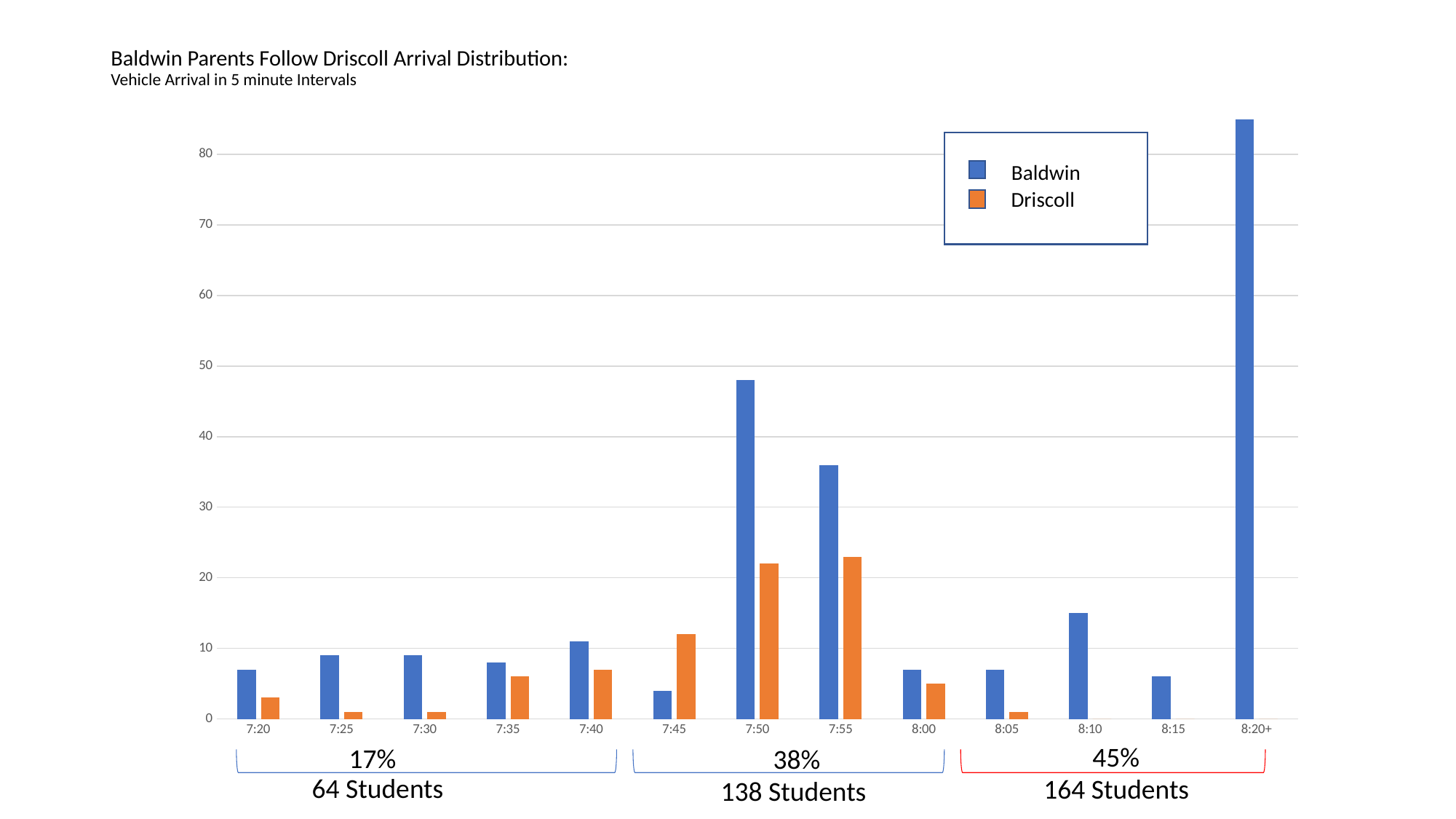

# Baldwin Parents Follow Driscoll Arrival Distribution: Vehicle Arrival in 5 minute Intervals

### Chart

| Category | Baldwin | Driscoll |
|---|---|---|
| 7:20 | 7.0 | 3.0 |
| 7:25 | 9.0 | 1.0 |
| 7:30 | 9.0 | 1.0 |
| 7:35 | 8.0 | 6.0 |
| 7:40 | 11.0 | 7.0 |
| 7:45 | 4.0 | 12.0 |
| 7:50 | 48.0 | 22.0 |
| 7:55 | 36.0 | 23.0 |
| 8:00 | 7.0 | 5.0 |
| 8:05 | 7.0 | 1.0 |
| 8:10 | 15.0 | 0.0 |
| 8:15 | 6.0 | 0.0 |
| 8:20+ | 85.0 | 0.0 |
Baldwin

Driscoll

45%
17%
38%
 64 Students
164 Students
138 Students